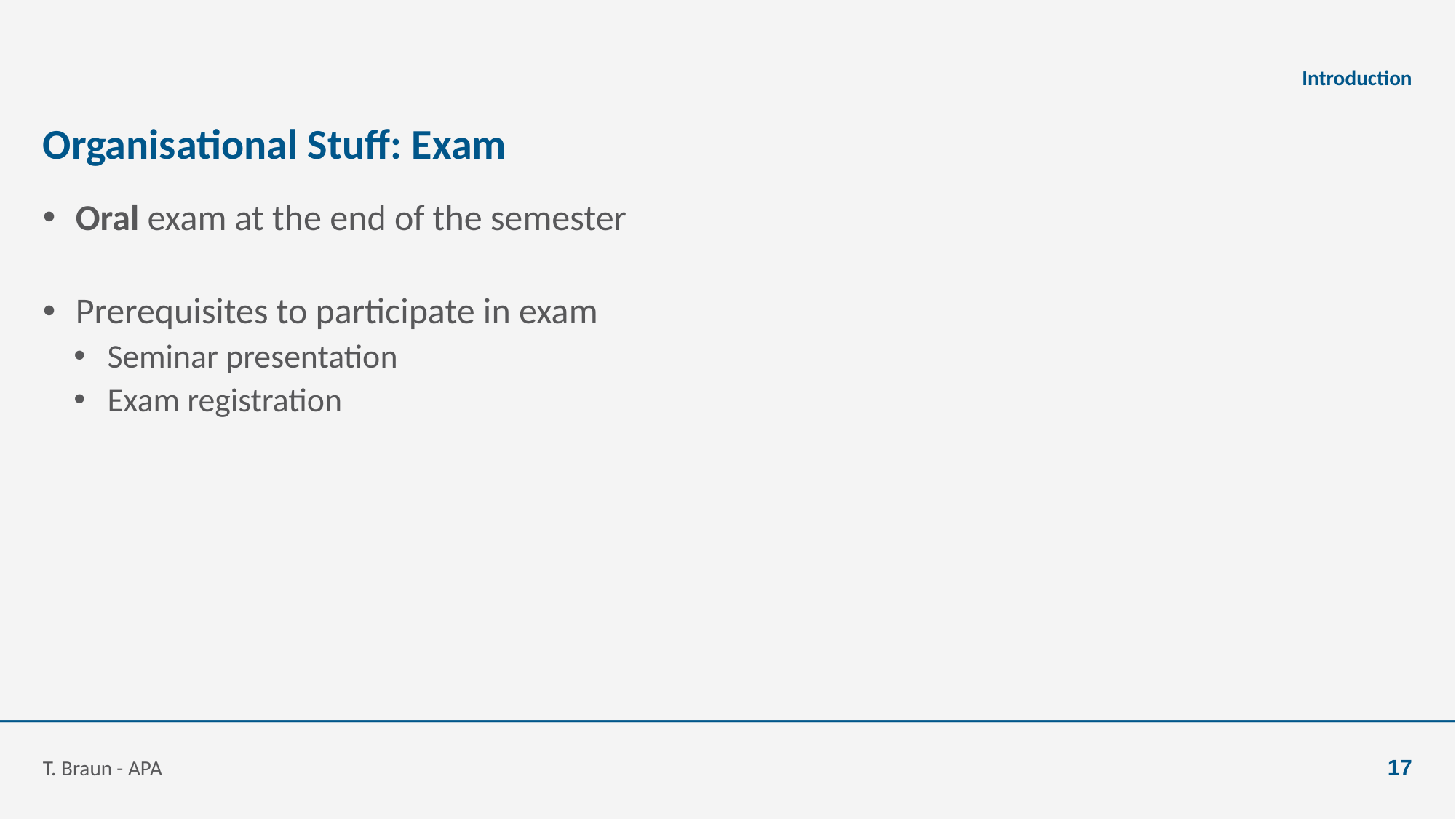

Introduction
# Organisational Stuff: Exam
Oral exam at the end of the semester

Prerequisites to participate in exam
Seminar presentation
Exam registration
T. Braun - APA
17